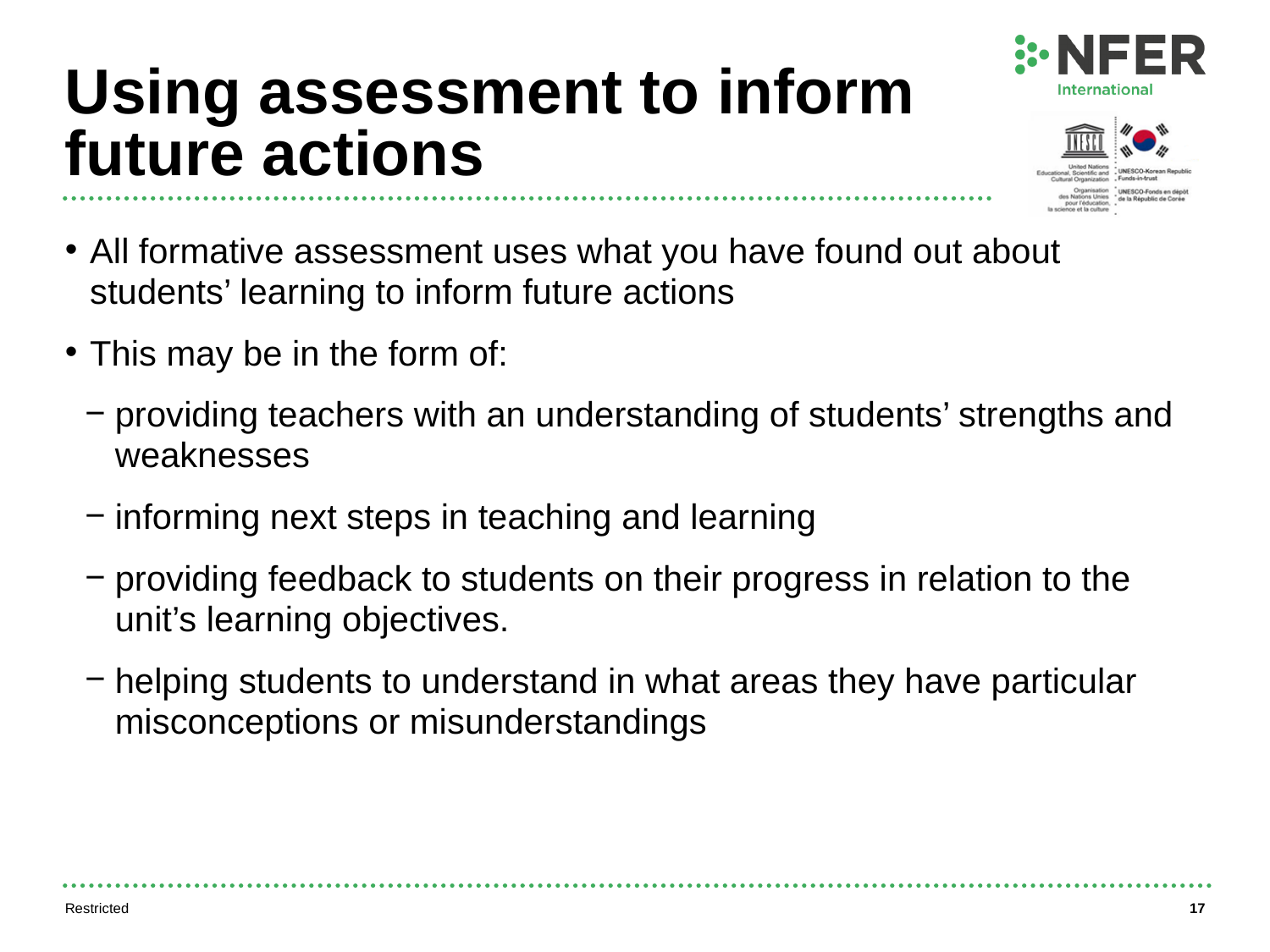

# Using assessment to inform future actions
All formative assessment uses what you have found out about students’ learning to inform future actions
This may be in the form of:
providing teachers with an understanding of students’ strengths and weaknesses
informing next steps in teaching and learning
providing feedback to students on their progress in relation to the unit’s learning objectives.
helping students to understand in what areas they have particular misconceptions or misunderstandings

Restricted
17